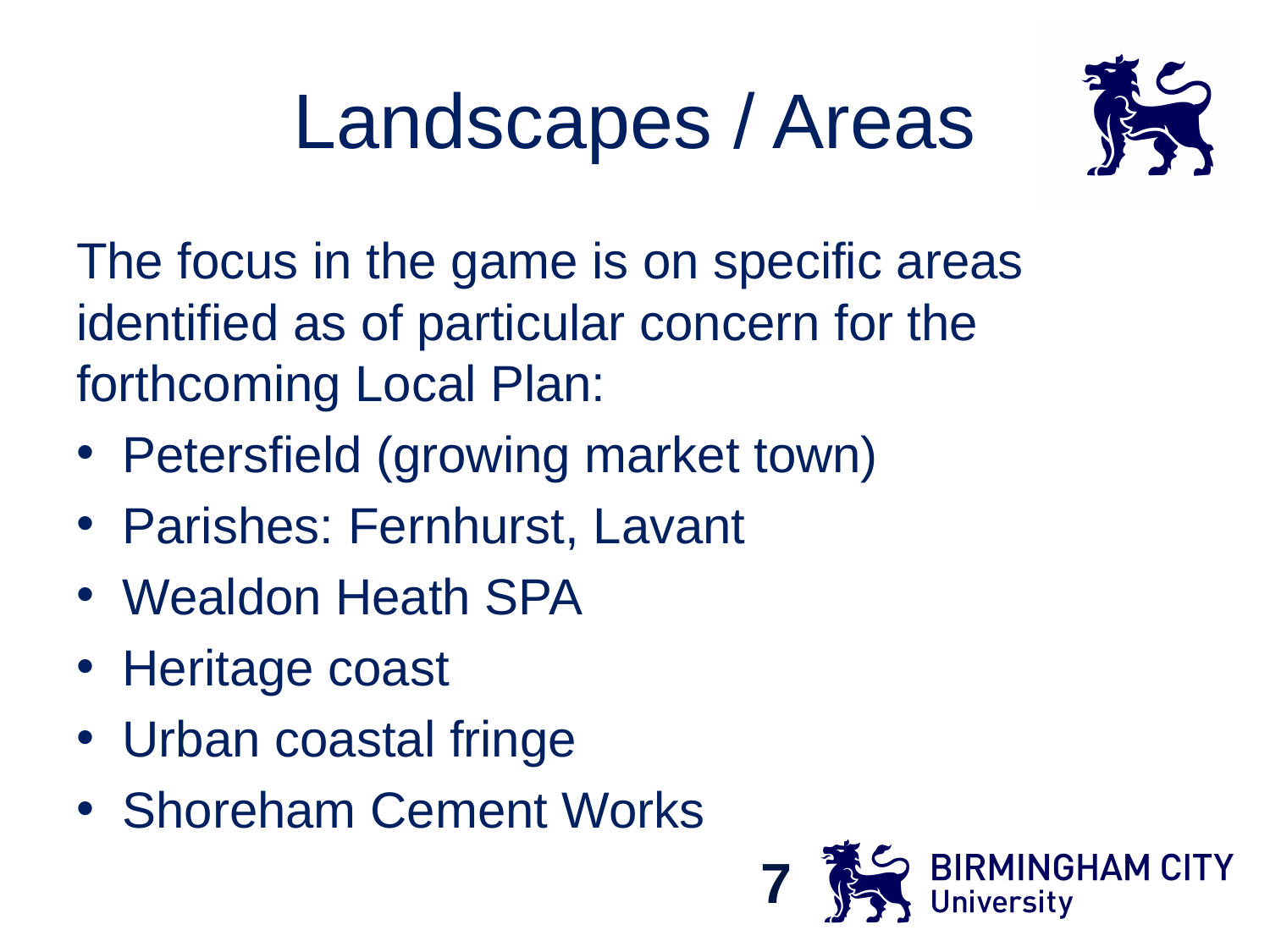

# Landscapes / Areas
The focus in the game is on specific areas identified as of particular concern for the forthcoming Local Plan:
Petersfield (growing market town)
Parishes: Fernhurst, Lavant
Wealdon Heath SPA
Heritage coast
Urban coastal fringe
Shoreham Cement Works
7